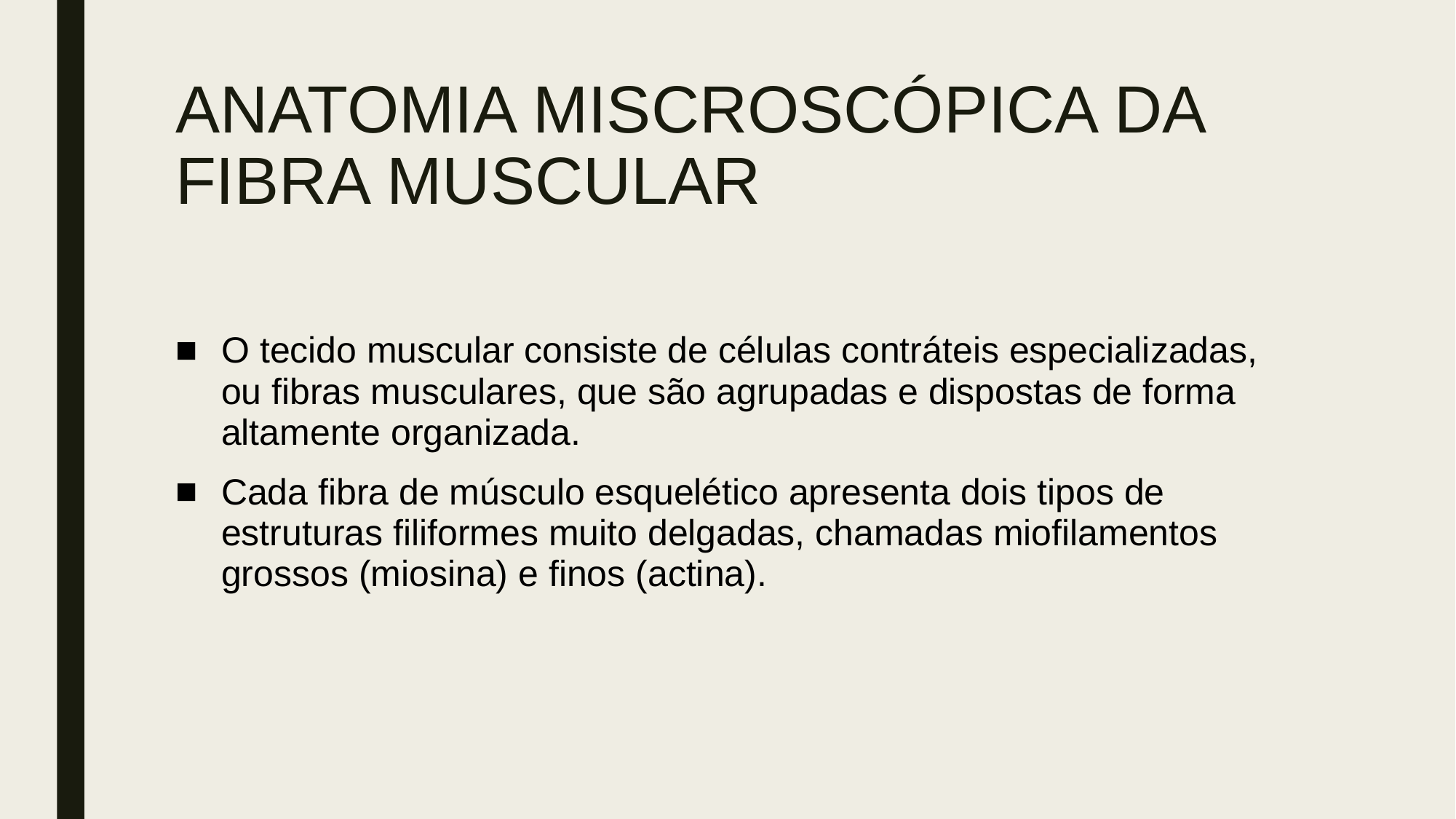

# ANATOMIA MISCROSCÓPICA DA FIBRA MUSCULAR
O tecido muscular consiste de células contráteis especializadas, ou fibras musculares, que são agrupadas e dispostas de forma altamente organizada.
Cada fibra de músculo esquelético apresenta dois tipos de estruturas filiformes muito delgadas, chamadas miofilamentos grossos (miosina) e finos (actina).